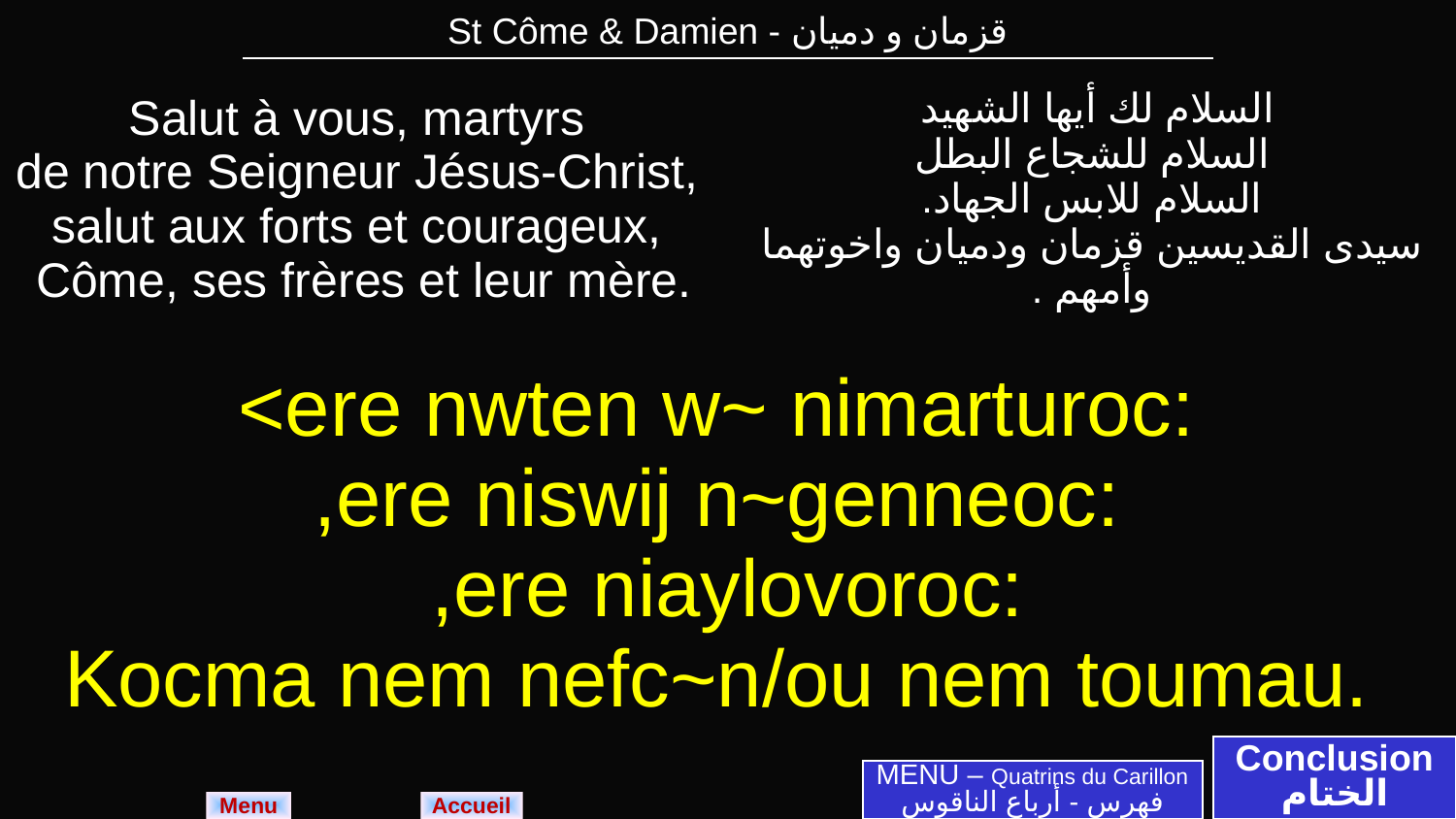

| St Côme & Damien - قزمان و دميان |
| --- |
| Salut à vous, martyrs de notre Seigneur Jésus-Christ, salut aux forts et courageux, Côme, ses frères et leur mère. | السلام لك أيها الشهيد السلام للشجاع البطل السلام للابس الجهاد. سيدى القديسين قزمان ودميان واخوتهما وأمهم . |
| --- | --- |
| <ere nwten w~ nimarturoc: ,ere niswij n~genneoc: ,ere niaylovoroc: Kocma nem nefc~n/ou nem toumau. |  |
Conclusion
الختام
MENU – Quatrins du Carillon
فهرس - أرباع الناقوس
Menu